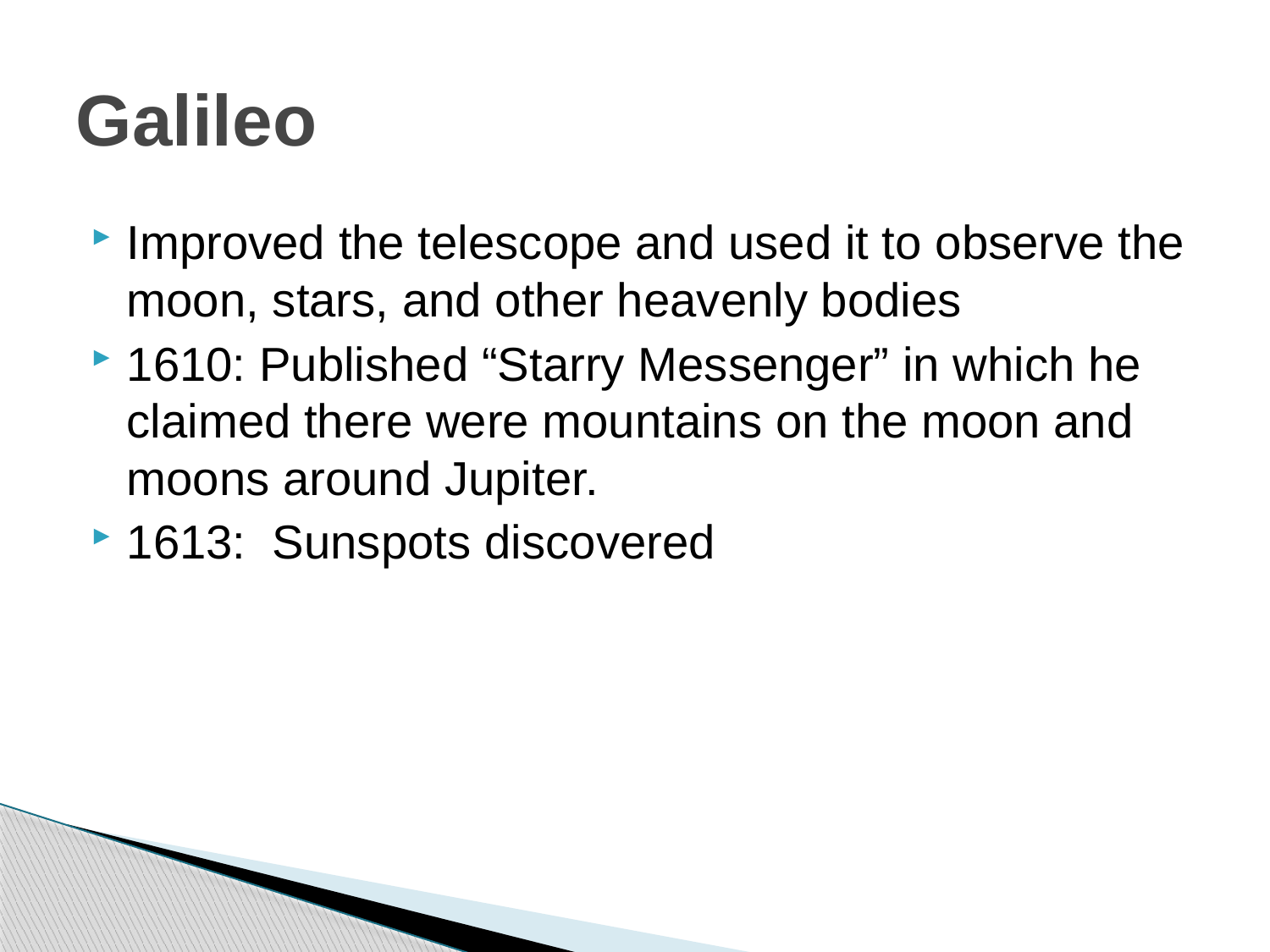

# Galileo
Improved the telescope and used it to observe the moon, stars, and other heavenly bodies
1610: Published “Starry Messenger” in which he claimed there were mountains on the moon and moons around Jupiter.
1613:  Sunspots discovered